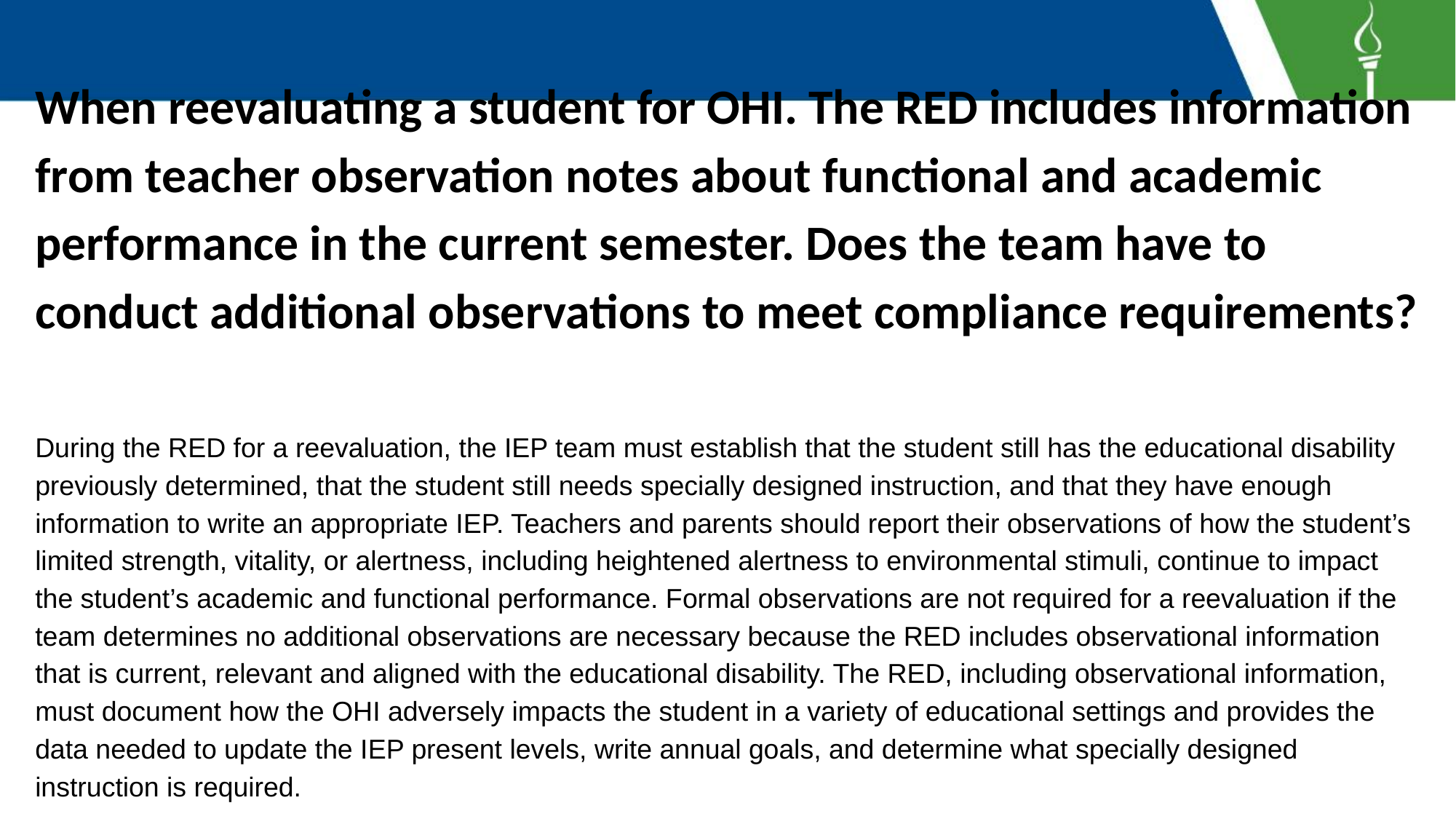

# When reevaluating a student for OHI. The RED includes information from teacher observation notes about functional and academic performance in the current semester. Does the team have to conduct additional observations to meet compliance requirements?

During the RED for a reevaluation, the IEP team must establish that the student still has the educational disability previously determined, that the student still needs specially designed instruction, and that they have enough information to write an appropriate IEP. Teachers and parents should report their observations of how the student’s limited strength, vitality, or alertness, including heightened alertness to environmental stimuli, continue to impact the student’s academic and functional performance. Formal observations are not required for a reevaluation if the team determines no additional observations are necessary because the RED includes observational information that is current, relevant and aligned with the educational disability. The RED, including observational information, must document how the OHI adversely impacts the student in a variety of educational settings and provides the data needed to update the IEP present levels, write annual goals, and determine what specially designed instruction is required.